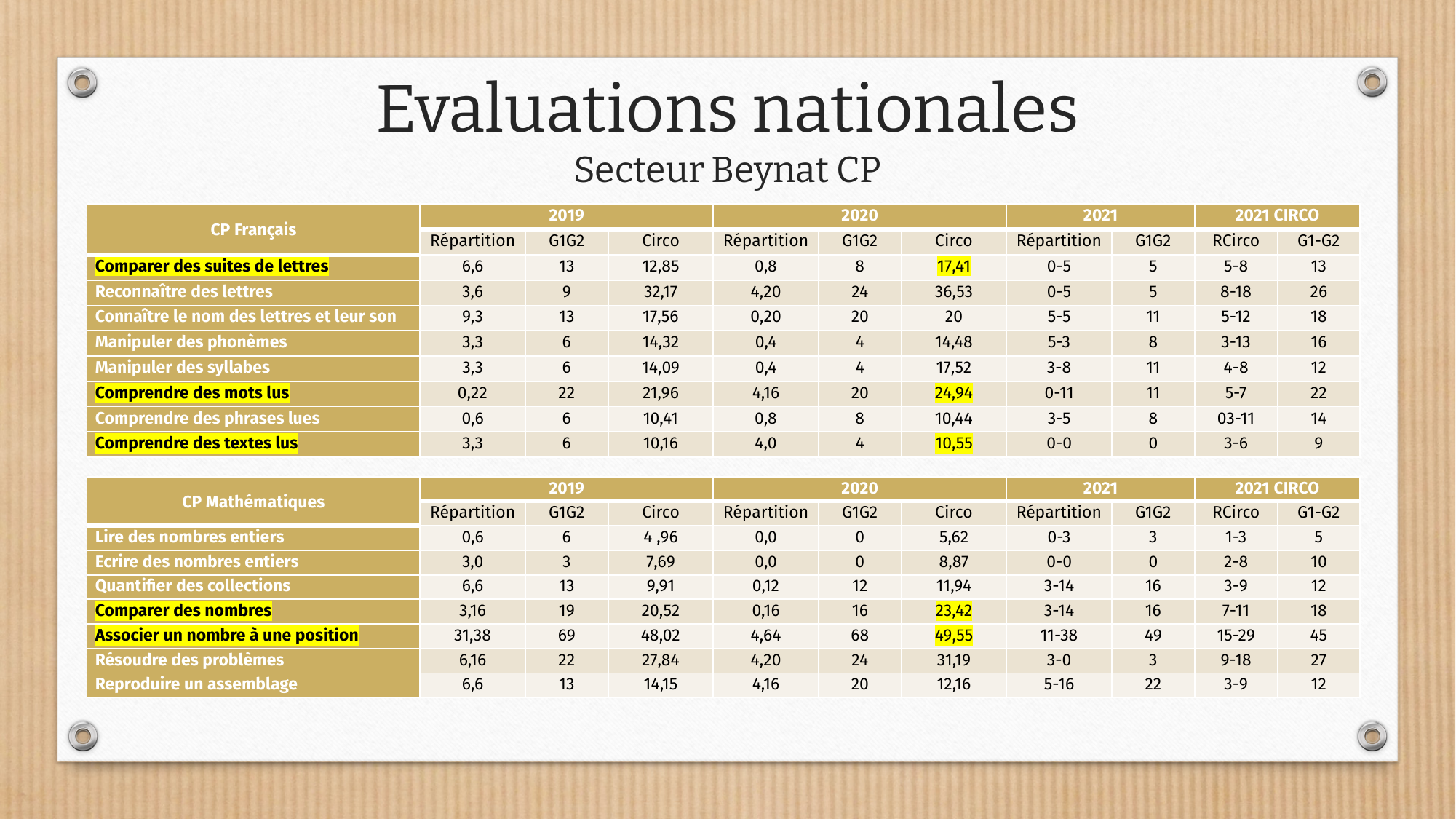

Evaluations nationales
Secteur Beynat CP
| CP Français | 2019 |  |  | 2020 |  |  | 2021 |  | 2021 CIRCO |  |
| --- | --- | --- | --- | --- | --- | --- | --- | --- | --- | --- |
|  | Répartition | G1G2 | Circo | Répartition | G1G2 | Circo | Répartition | G1G2 | RCirco | G1-G2 |
| Comparer des suites de lettres | 6,6 | 13 | 12,85 | 0,8 | 8 | 17,41 | 0-5 | 5 | 5-8 | 13 |
| Reconnaître des lettres | 3,6 | 9 | 32,17 | 4,20 | 24 | 36,53 | 0-5 | 5 | 8-18 | 26 |
| Connaître le nom des lettres et leur son | 9,3 | 13 | 17,56 | 0,20 | 20 | 20 | 5-5 | 11 | 5-12 | 18 |
| Manipuler des phonèmes | 3,3 | 6 | 14,32 | 0,4 | 4 | 14,48 | 5-3 | 8 | 3-13 | 16 |
| Manipuler des syllabes | 3,3 | 6 | 14,09 | 0,4 | 4 | 17,52 | 3-8 | 11 | 4-8 | 12 |
| Comprendre des mots lus | 0,22 | 22 | 21,96 | 4,16 | 20 | 24,94 | 0-11 | 11 | 5-7 | 22 |
| Comprendre des phrases lues | 0,6 | 6 | 10,41 | 0,8 | 8 | 10,44 | 3-5 | 8 | 03-11 | 14 |
| Comprendre des textes lus | 3,3 | 6 | 10,16 | 4,0 | 4 | 10,55 | 0-0 | 0 | 3-6 | 9 |
| CP Mathématiques | 2019 |  |  | 2020 |  |  | 2021 |  | 2021 CIRCO |  |
| --- | --- | --- | --- | --- | --- | --- | --- | --- | --- | --- |
|  | Répartition | G1G2 | Circo | Répartition | G1G2 | Circo | Répartition | G1G2 | RCirco | G1-G2 |
| Lire des nombres entiers | 0,6 | 6 | 4 ,96 | 0,0 | 0 | 5,62 | 0-3 | 3 | 1-3 | 5 |
| Ecrire des nombres entiers | 3,0 | 3 | 7,69 | 0,0 | 0 | 8,87 | 0-0 | 0 | 2-8 | 10 |
| Quantifier des collections | 6,6 | 13 | 9,91 | 0,12 | 12 | 11,94 | 3-14 | 16 | 3-9 | 12 |
| Comparer des nombres | 3,16 | 19 | 20,52 | 0,16 | 16 | 23,42 | 3-14 | 16 | 7-11 | 18 |
| Associer un nombre à une position | 31,38 | 69 | 48,02 | 4,64 | 68 | 49,55 | 11-38 | 49 | 15-29 | 45 |
| Résoudre des problèmes | 6,16 | 22 | 27,84 | 4,20 | 24 | 31,19 | 3-0 | 3 | 9-18 | 27 |
| Reproduire un assemblage | 6,6 | 13 | 14,15 | 4,16 | 20 | 12,16 | 5-16 | 22 | 3-9 | 12 |